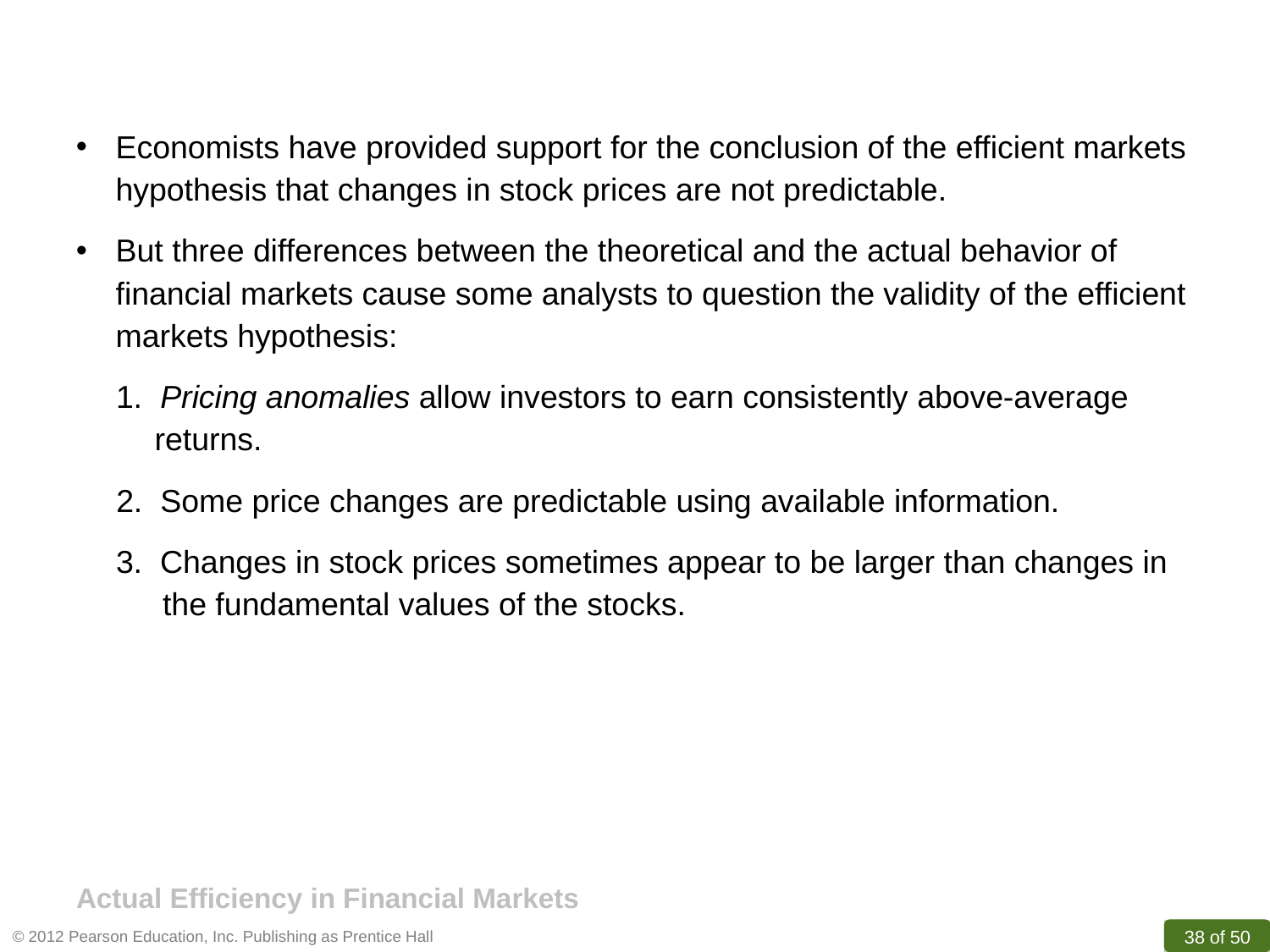

Economists have provided support for the conclusion of the efficient markets hypothesis that changes in stock prices are not predictable.

But three differences between the theoretical and the actual behavior of financial markets cause some analysts to question the validity of the efficient markets hypothesis:

1.  Pricing anomalies allow investors to earn consistently above-average returns.

2.  Some price changes are predictable using available information.

3.  Changes in stock prices sometimes appear to be larger than changes in the fundamental values of the stocks.
Actual Efficiency in Financial Markets